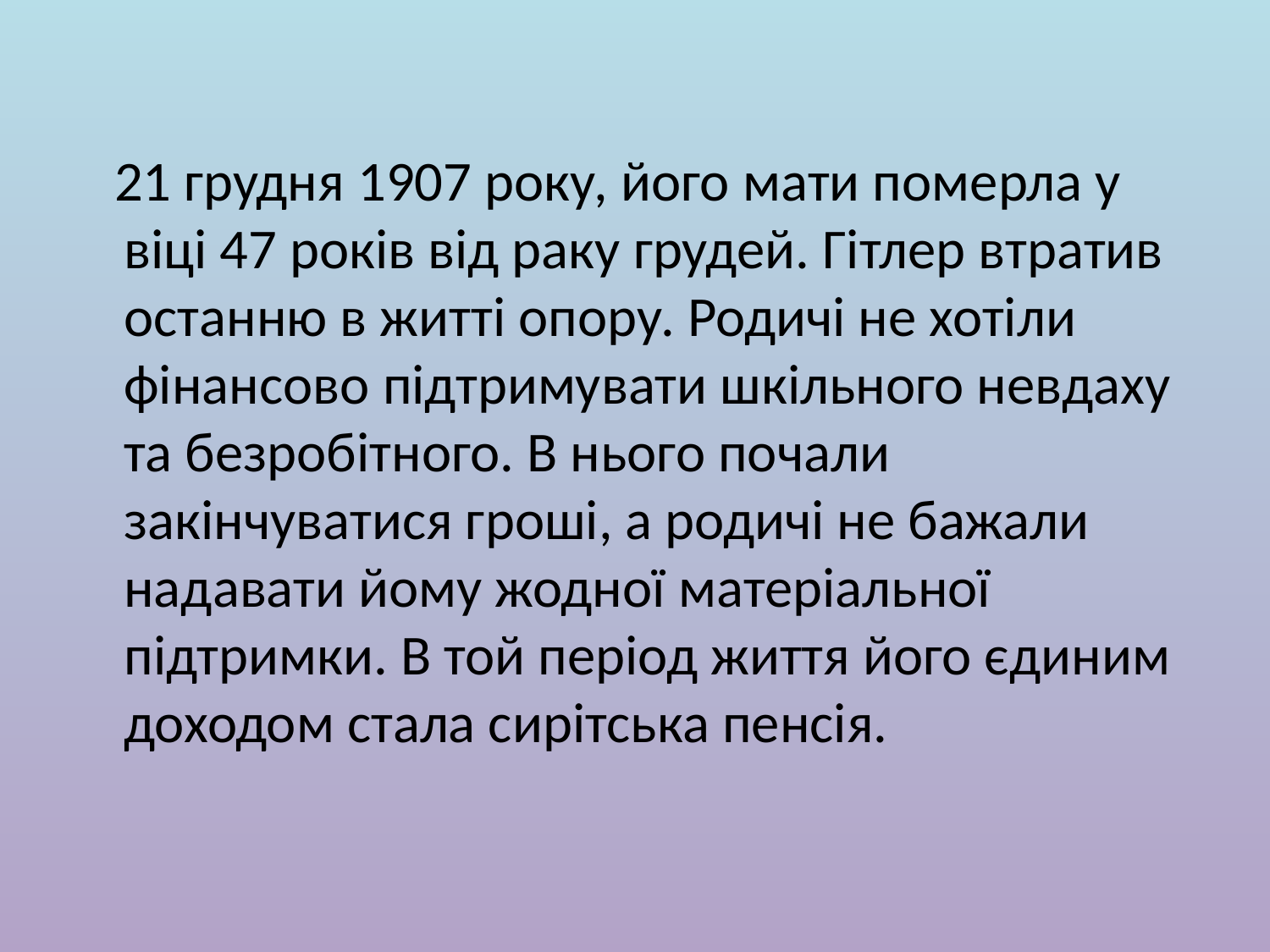

21 грудня 1907 року, його мати померла у віці 47 років від раку грудей. Гітлер втратив останню в житті опору. Родичі не хотіли фінансово підтримувати шкільного невдаху та безробітного. В нього почали закінчуватися гроші, а родичі не бажали надавати йому жодної матеріальної підтримки. В той період життя його єдиним доходом стала сирітська пенсія.